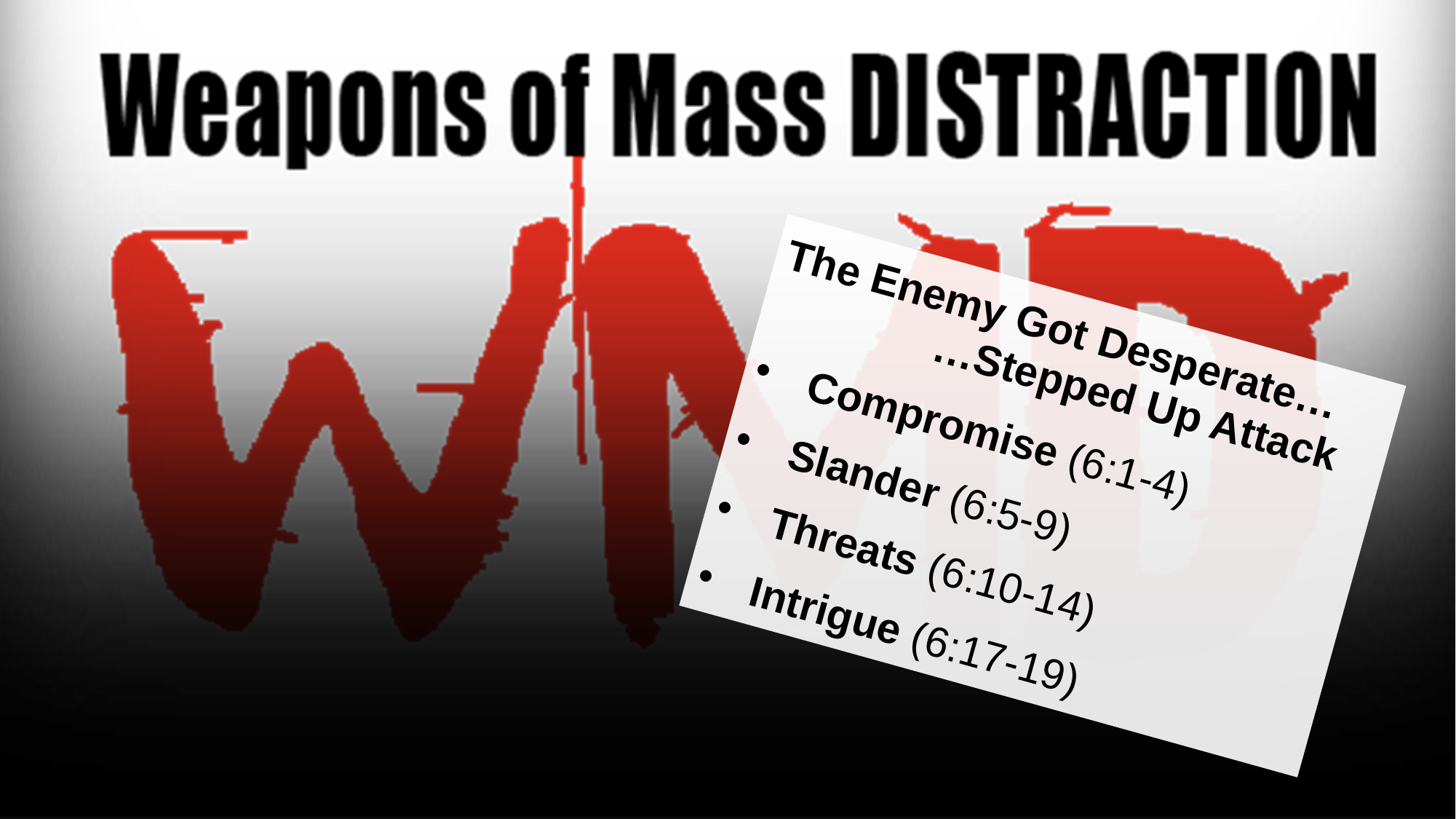

The Enemy Got Desperate…
              …Stepped Up Attack
Compromise (6:1-4)
Slander (6:5-9)
Threats (6:10-14)
Intrigue (6:17-19)